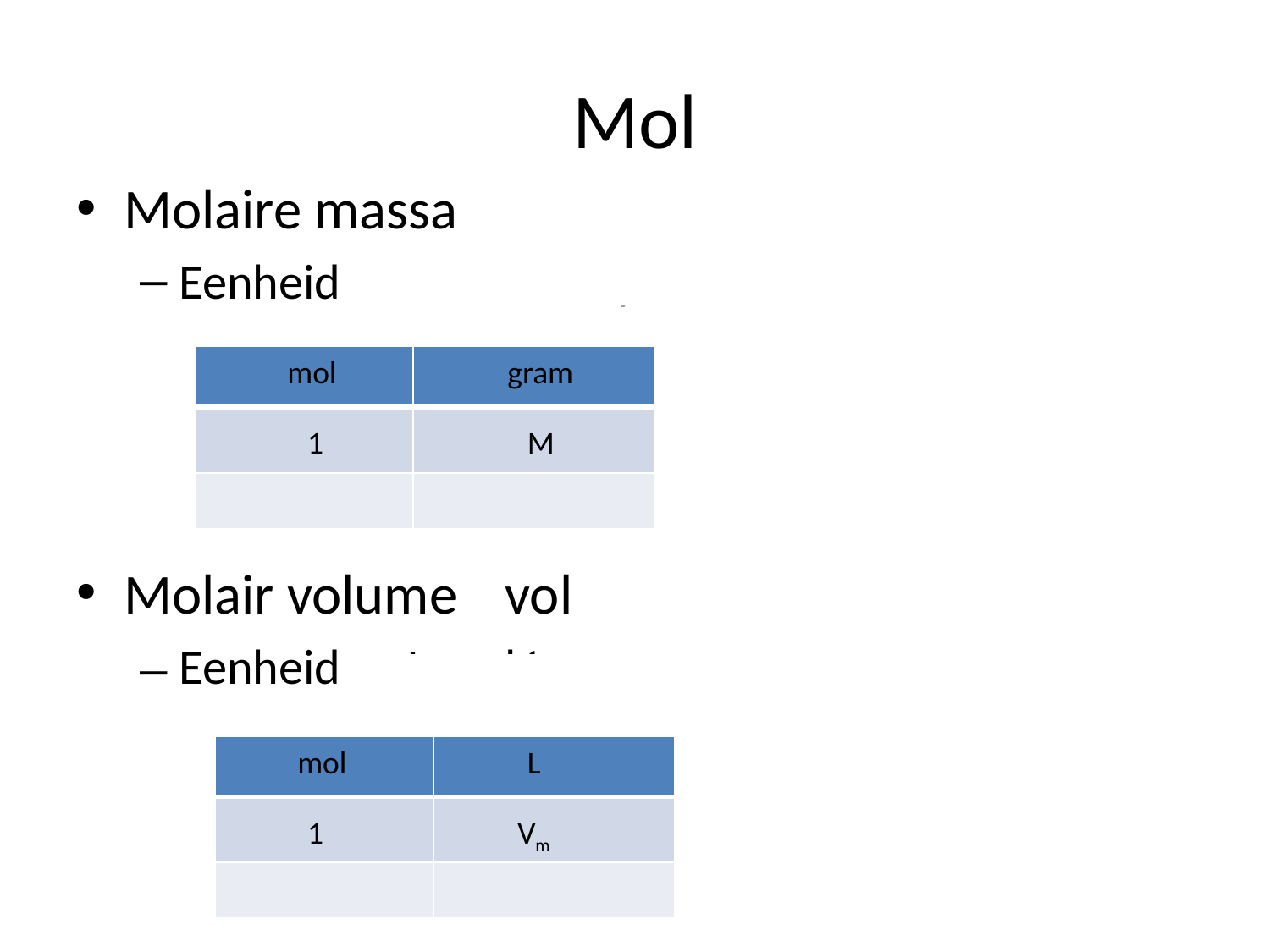

# Mol
Molaire massa          massa van een mol
Eenheid    g mol-1       symbool    M

Molair volume	volume van een mol
Eenheid      L mol-1       symbool   Vm

|  |  |
| --- | --- |
|  |  |
|  |  |
mol
gram
1
M

|  |  |
| --- | --- |
|  |  |
|  |  |
mol
L
1
Vm